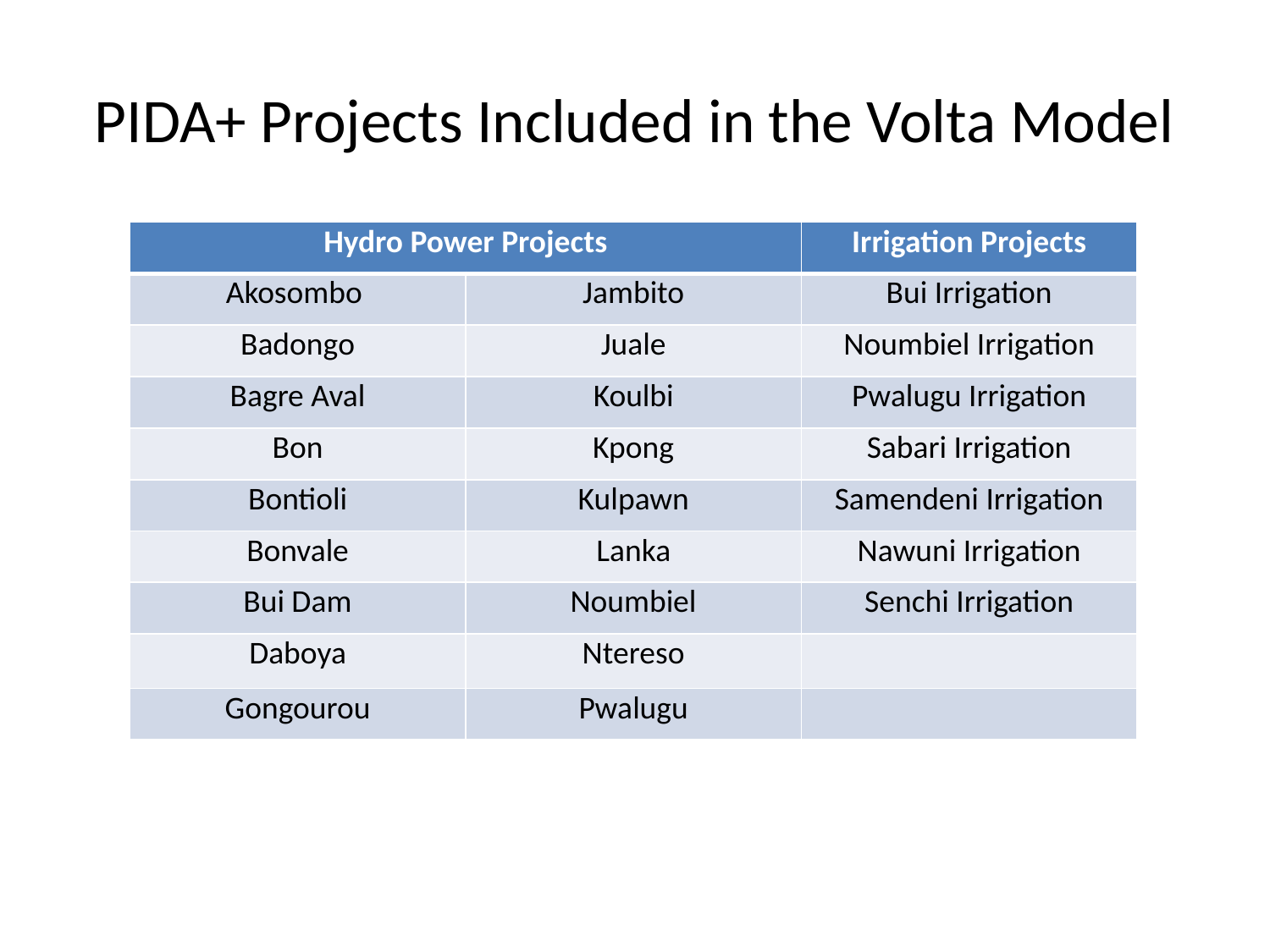

# PIDA+ Projects Included in the Volta Model
| Hydro Power Projects |  | Irrigation Projects |
| --- | --- | --- |
| Akosombo | Jambito | Bui Irrigation |
| Badongo | Juale | Noumbiel Irrigation |
| Bagre Aval | Koulbi | Pwalugu Irrigation |
| Bon | Kpong | Sabari Irrigation |
| Bontioli | Kulpawn | Samendeni Irrigation |
| Bonvale | Lanka | Nawuni Irrigation |
| Bui Dam | Noumbiel | Senchi Irrigation |
| Daboya | Ntereso |  |
| Gongourou | Pwalugu |  |